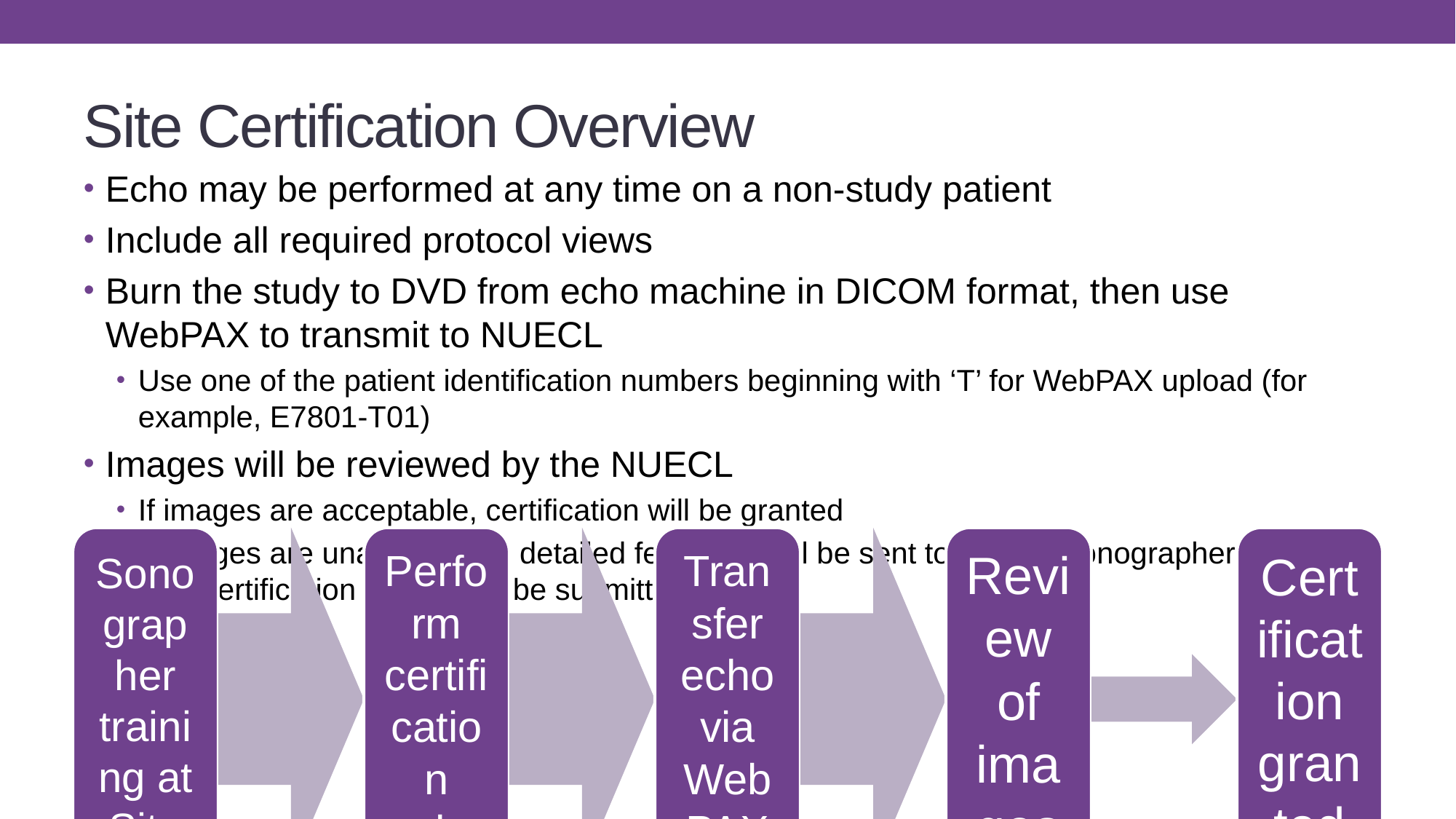

# Site Certification Overview
Echo may be performed at any time on a non-study patient
Include all required protocol views
Burn the study to DVD from echo machine in DICOM format, then use WebPAX to transmit to NUECL
Use one of the patient identification numbers beginning with ‘T’ for WebPAX upload (for example, E7801-T01)
Images will be reviewed by the NUECL
If images are acceptable, certification will be granted
If images are unacceptable, detailed feedback will be sent to the site sonographer and a new certification echo must be submitted